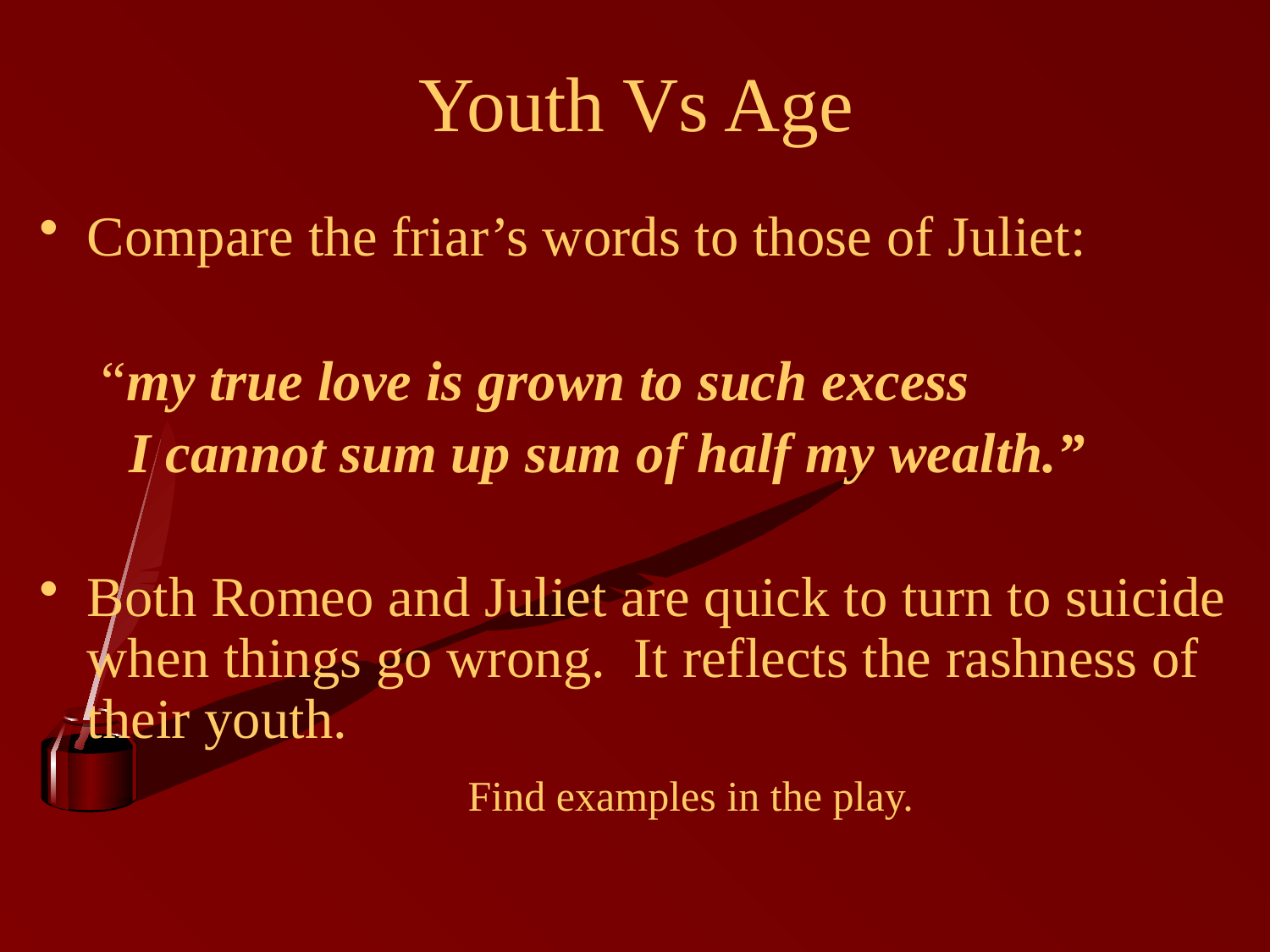

# Youth Vs Age
Compare the friar’s words to those of Juliet:

	 “my true love is grown to such excess
	   I cannot sum up sum of half my wealth.”

Both Romeo and Juliet are quick to turn to suicide when things go wrong.  It reflects the rashness of their youth.
				Find examples in the play.